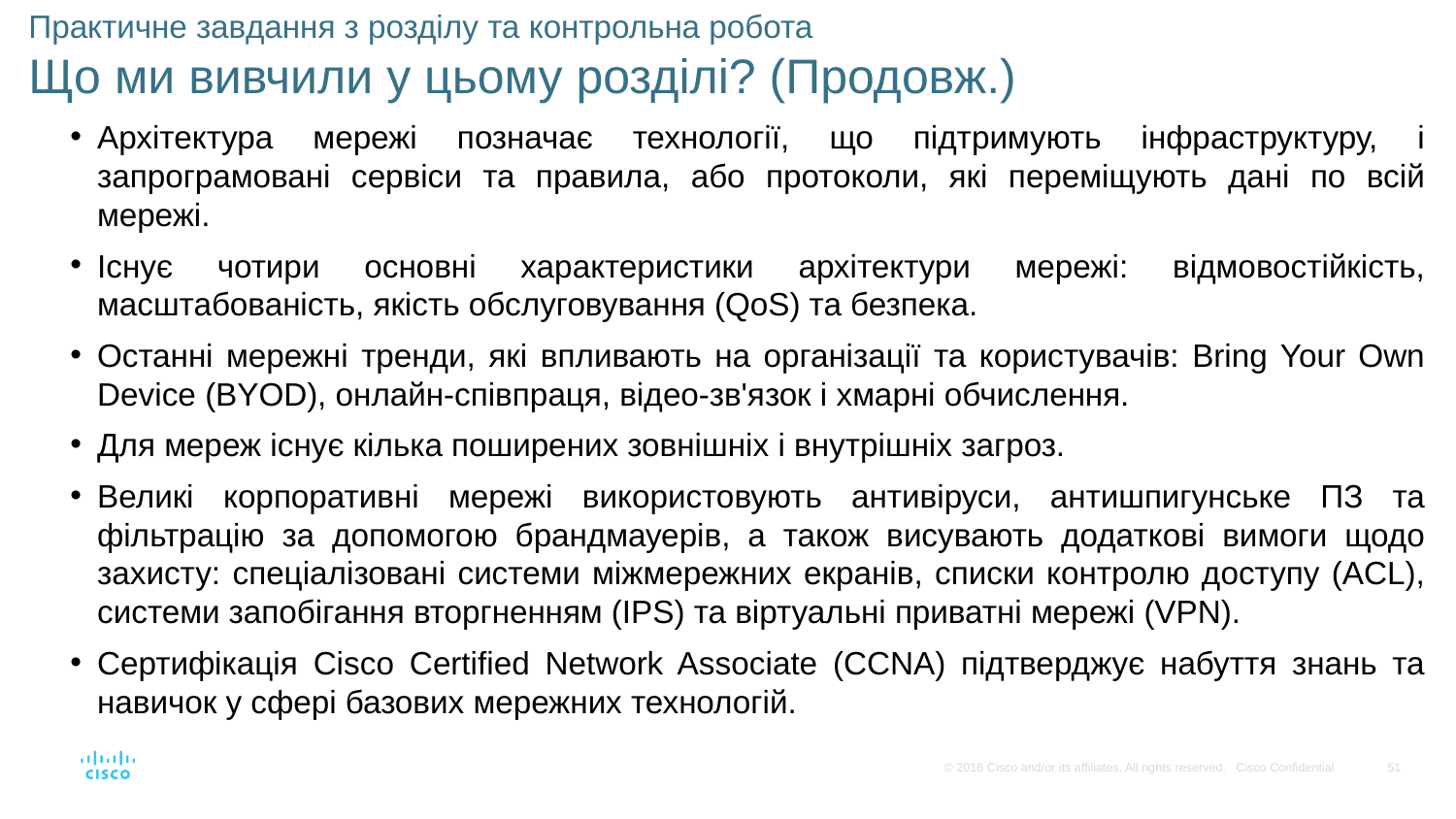

# Практичне завдання з розділу та контрольна робота Що ми вивчили у цьому розділі? (Продовж.)
Архітектура мережі позначає технології, що підтримують інфраструктуру, і запрограмовані сервіси та правила, або протоколи, які переміщують дані по всій мережі.
Існує чотири основні характеристики архітектури мережі: відмовостійкість, масштабованість, якість обслуговування (QoS) та безпека.
Останні мережні тренди, які впливають на організації та користувачів: Bring Your Own Device (BYOD), онлайн-співпраця, відео-зв'язок і хмарні обчислення.
Для мереж існує кілька поширених зовнішніх і внутрішніх загроз.
Великі корпоративні мережі використовують антивіруси, антишпигунське ПЗ та фільтрацію за допомогою брандмауерів, а також висувають додаткові вимоги щодо захисту: спеціалізовані системи міжмережних екранів, списки контролю доступу (ACL), системи запобігання вторгненням (IPS) та віртуальні приватні мережі (VPN).
Сертифікація Cisco Certified Network Associate (CCNA) підтверджує набуття знань та навичок у сфері базових мережних технологій.